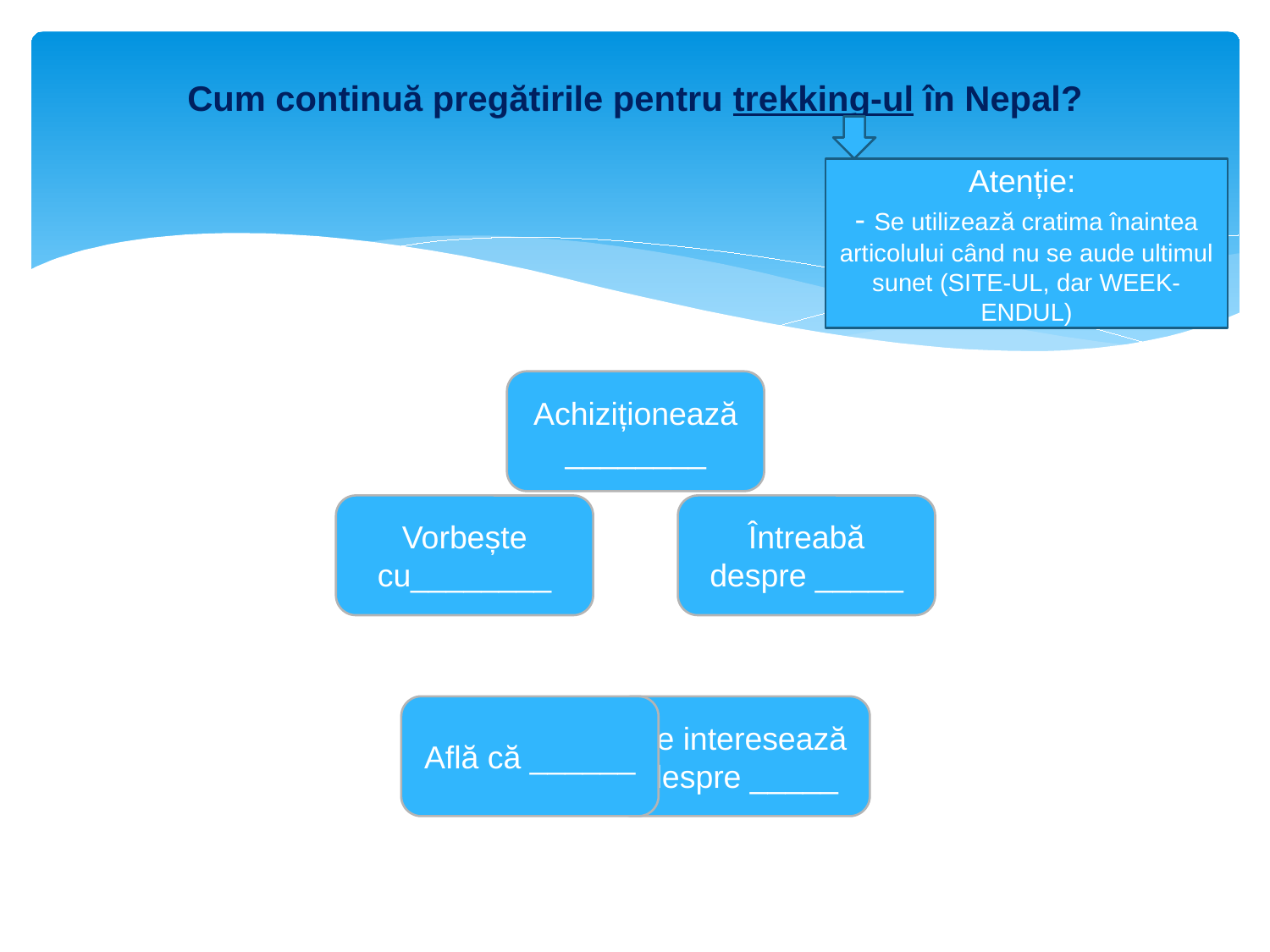

# Cum continuă pregătirile pentru trekking-ul în Nepal?

Atenție:
- Se utilizează cratima înaintea articolului când nu se aude ultimul sunet (SITE-UL, dar WEEK-ENDUL)
Achiziționează ________
Întreabă despre _____
Se interesează despre _____
Află că ______
Vorbește cu________